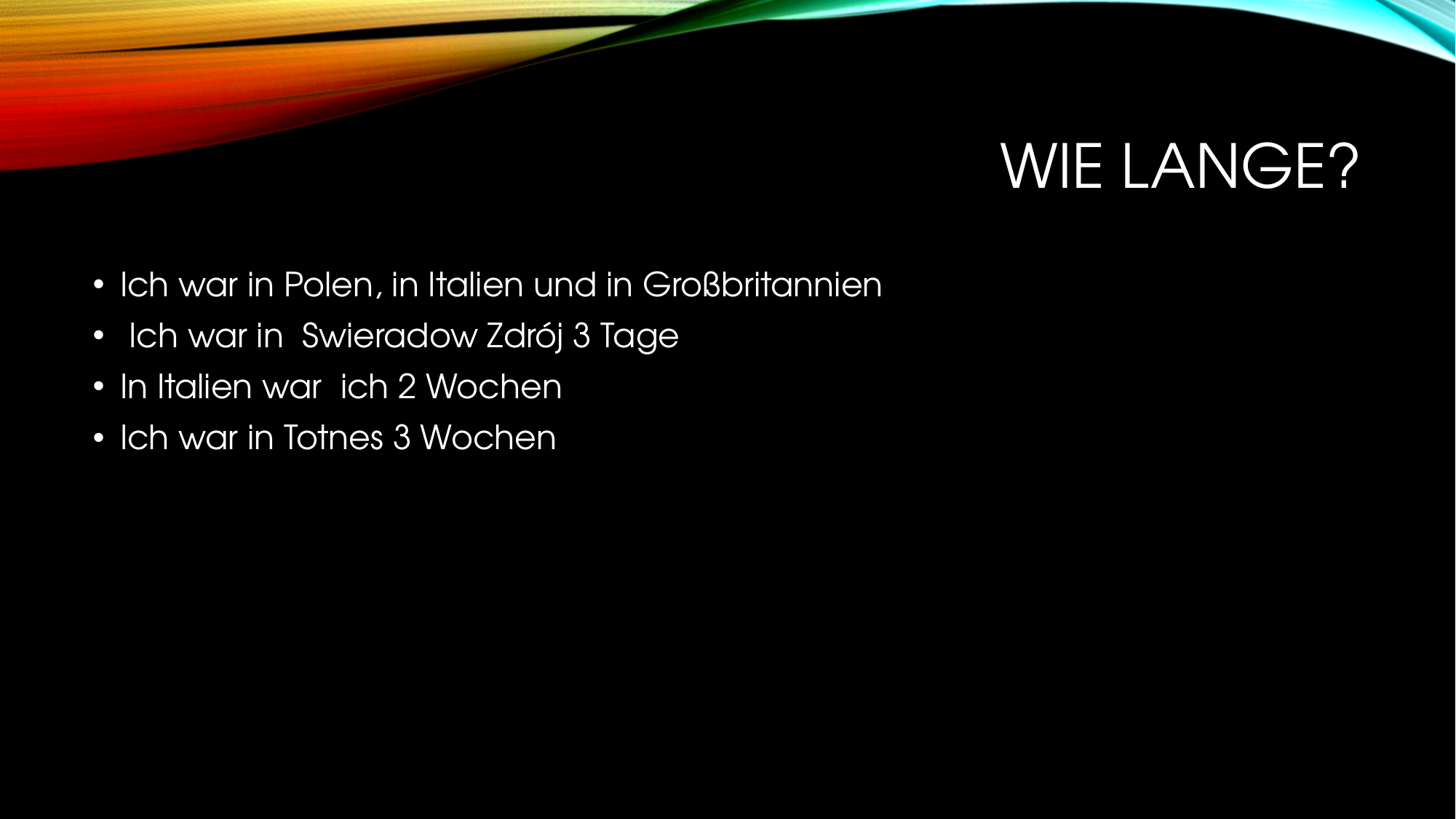

# Wie lange?
Ich war in Polen, in Italien und in Großbritannien
 Ich war in  Swieradow Zdrój 3 Tage
In Italien war  ich 2 Wochen
Ich war in Totnes 3 Wochen